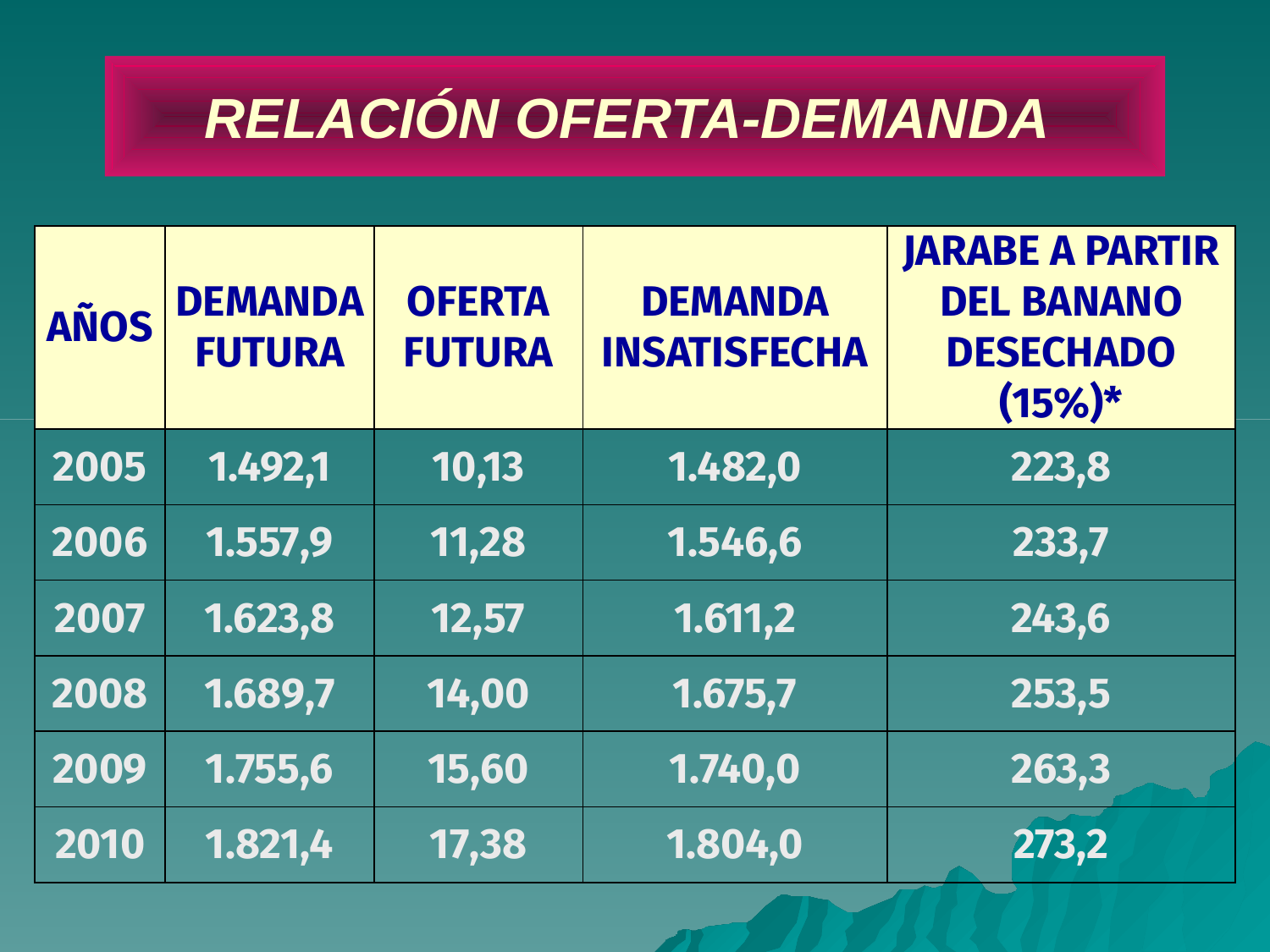

# RELACIÓN OFERTA-DEMANDA
| AÑOS | DEMANDA FUTURA | OFERTA FUTURA | DEMANDA INSATISFECHA | JARABE A PARTIR DEL BANANO DESECHADO (15%)\* |
| --- | --- | --- | --- | --- |
| 2005 | 1.492,1 | 10,13 | 1.482,0 | 223,8 |
| 2006 | 1.557,9 | 11,28 | 1.546,6 | 233,7 |
| 2007 | 1.623,8 | 12,57 | 1.611,2 | 243,6 |
| 2008 | 1.689,7 | 14,00 | 1.675,7 | 253,5 |
| 2009 | 1.755,6 | 15,60 | 1.740,0 | 263,3 |
| 2010 | 1.821,4 | 17,38 | 1.804,0 | 273,2 |